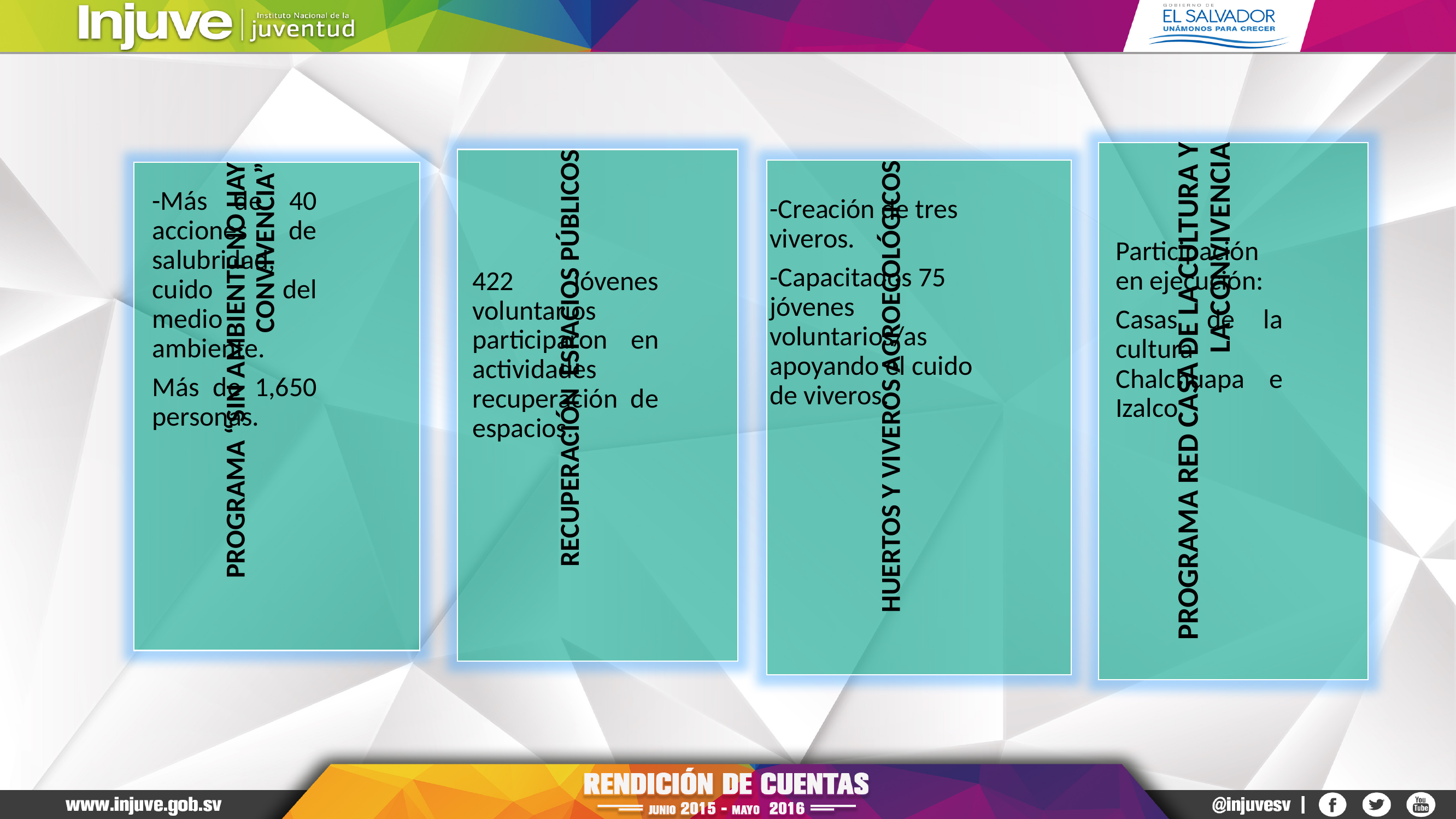

HUERTOS Y VIVEROS AGROECOLÓGICOS
RECUPERACIÓN  ESPACIOS PÚBLICOS
PROGRAMA RED CASA DE LA CULTURA Y LA CONVIVENCIA
PROGRAMA “SIN AMBIENTE NO HAY CONVIVENCIA”
-Más de 40 acciones de salubridad,  cuido del medio ambiente.
Más de 1,650 personas.
422 jóvenes voluntarios participaron en actividades  recuperación de espacios.

-Creación de tres viveros.
-Capacitados 75 jóvenes voluntarios/as apoyando el cuido de viveros.
Participación en ejecución:
Casas de la cultura Chalchuapa e Izalco.